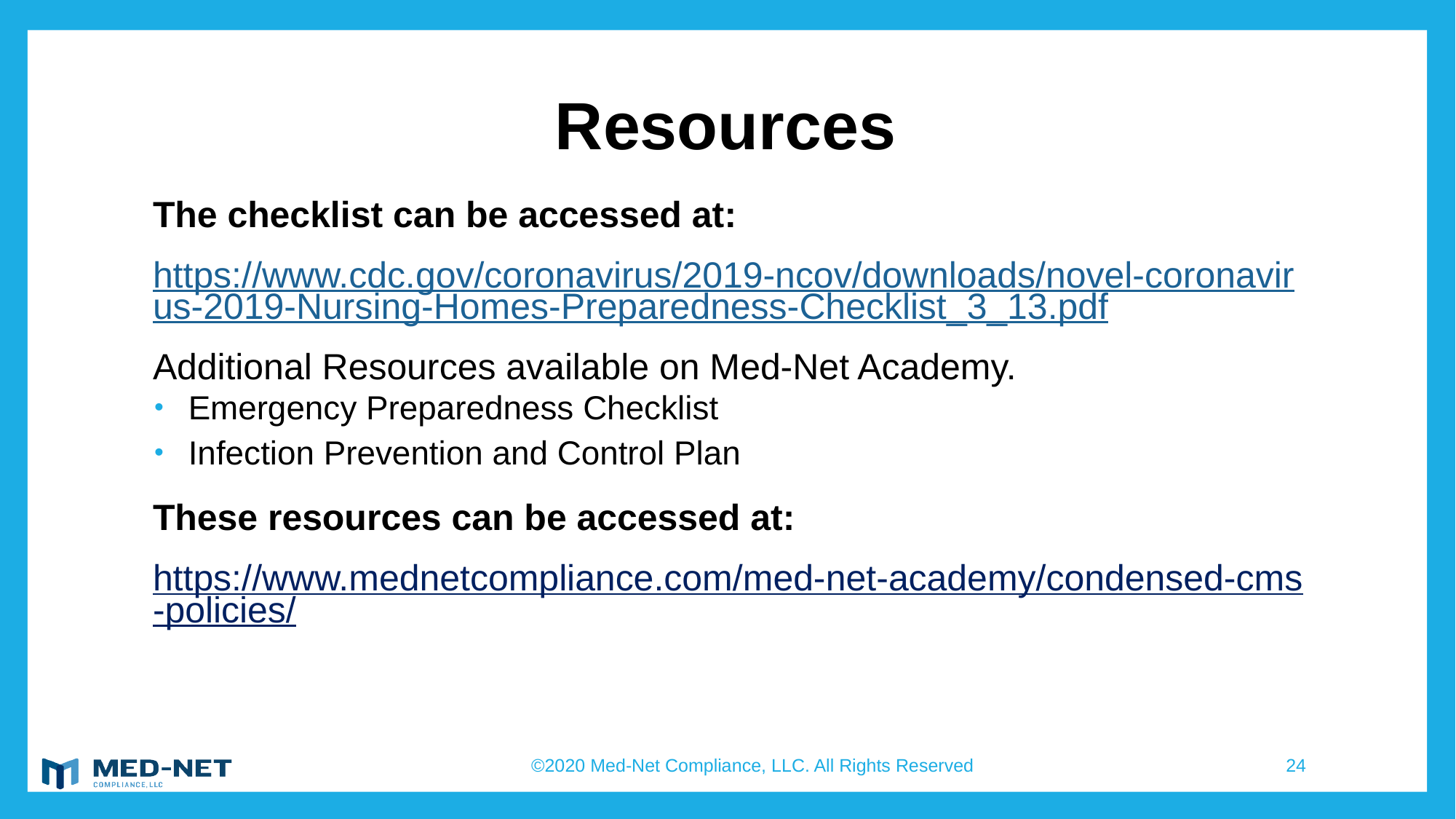

# Resources
The checklist can be accessed at:
https://www.cdc.gov/coronavirus/2019-ncov/downloads/novel-coronavirus-2019-Nursing-Homes-Preparedness-Checklist_3_13.pdf
Additional Resources available on Med-Net Academy.
Emergency Preparedness Checklist
Infection Prevention and Control Plan
These resources can be accessed at:
https://www.mednetcompliance.com/med-net-academy/condensed-cms-policies/

©2020 Med-Net Compliance, LLC. All Rights Reserved
24